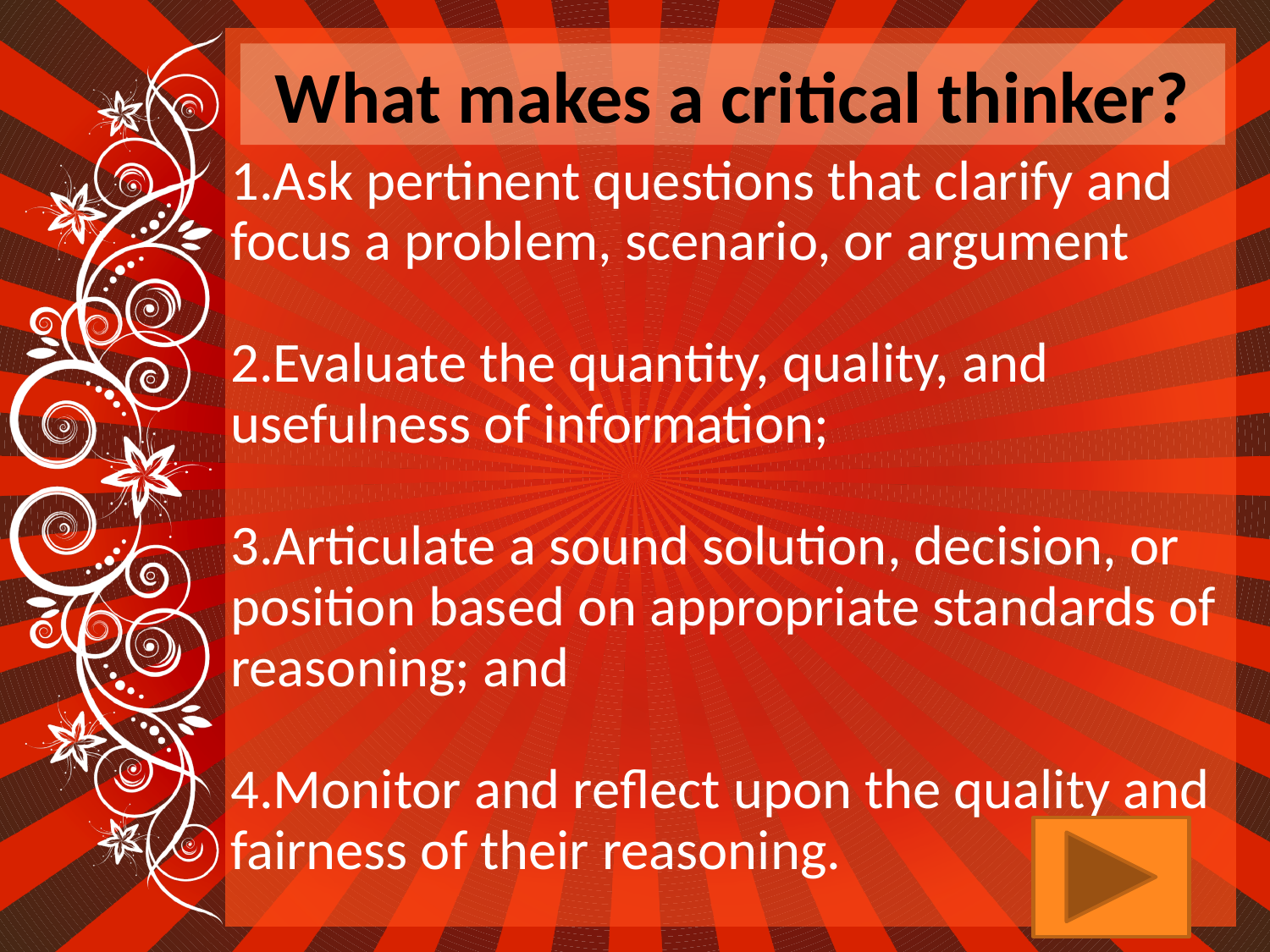

What makes a critical thinker?
Ask pertinent questions that clarify and focus a problem, scenario, or argument

Evaluate the quantity, quality, and usefulness of information;

Articulate a sound solution, decision, or position based on appropriate standards of reasoning; and

Monitor and reflect upon the quality and fairness of their reasoning.